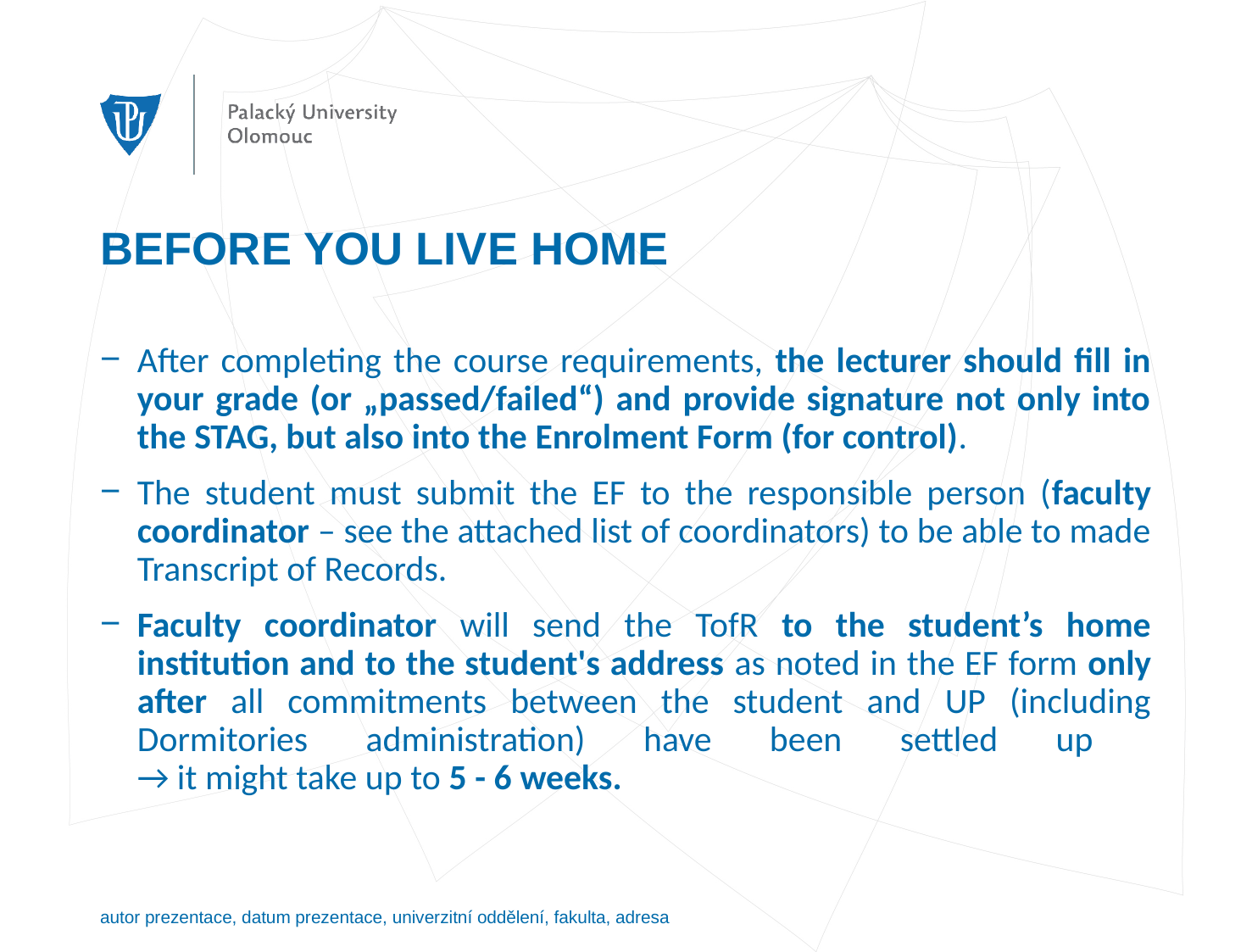

# BEFORE YOU LIVE HOME
After completing the course requirements, the lecturer should fill in your grade (or „passed/failed“) and provide signature not only into the STAG, but also into the Enrolment Form (for control).
The student must submit the EF to the responsible person (faculty coordinator – see the attached list of coordinators) to be able to made Transcript of Records.
Faculty coordinator will send the TofR to the student’s home institution and to the student's address as noted in the EF form only after all commitments between the student and UP (including Dormitories administration) have been settled up
→ it might take up to 5 - 6 weeks.

autor prezentace, datum prezentace, univerzitní oddělení, fakulta, adresa